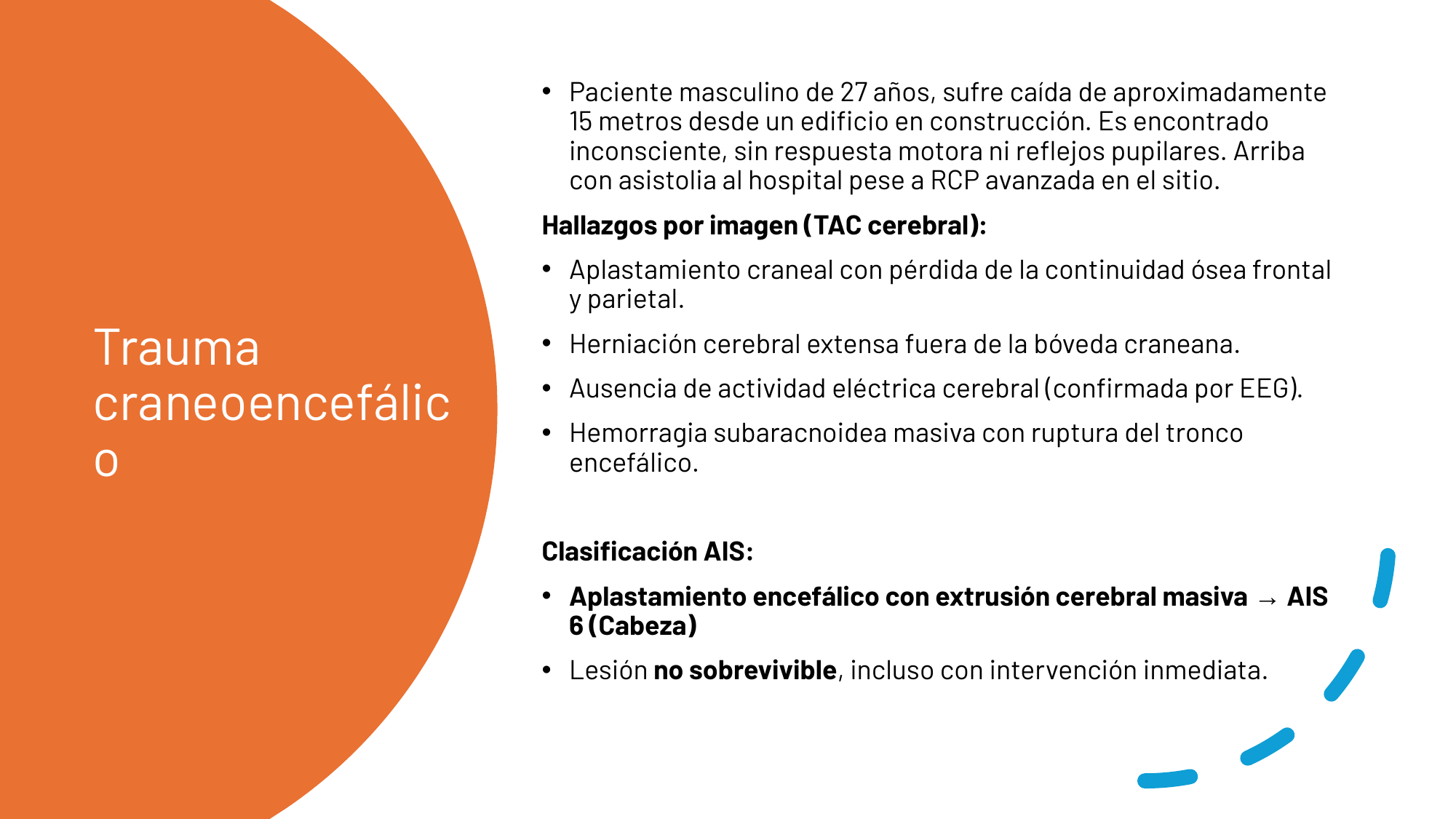

Paciente masculino de 27 años, sufre caída de aproximadamente 15 metros desde un edificio en construcción. Es encontrado inconsciente, sin respuesta motora ni reflejos pupilares. Arriba con asistolia al hospital pese a RCP avanzada en el sitio.
Hallazgos por imagen (TAC cerebral):
Aplastamiento craneal con pérdida de la continuidad ósea frontal y parietal.
Herniación cerebral extensa fuera de la bóveda craneana.
Ausencia de actividad eléctrica cerebral (confirmada por EEG).
Hemorragia subaracnoidea masiva con ruptura del tronco encefálico.

Clasificación AIS:
Aplastamiento encefálico con extrusión cerebral masiva → AIS 6 (Cabeza)
Lesión no sobrevivible, incluso con intervención inmediata.

# Trauma craneoencefálico